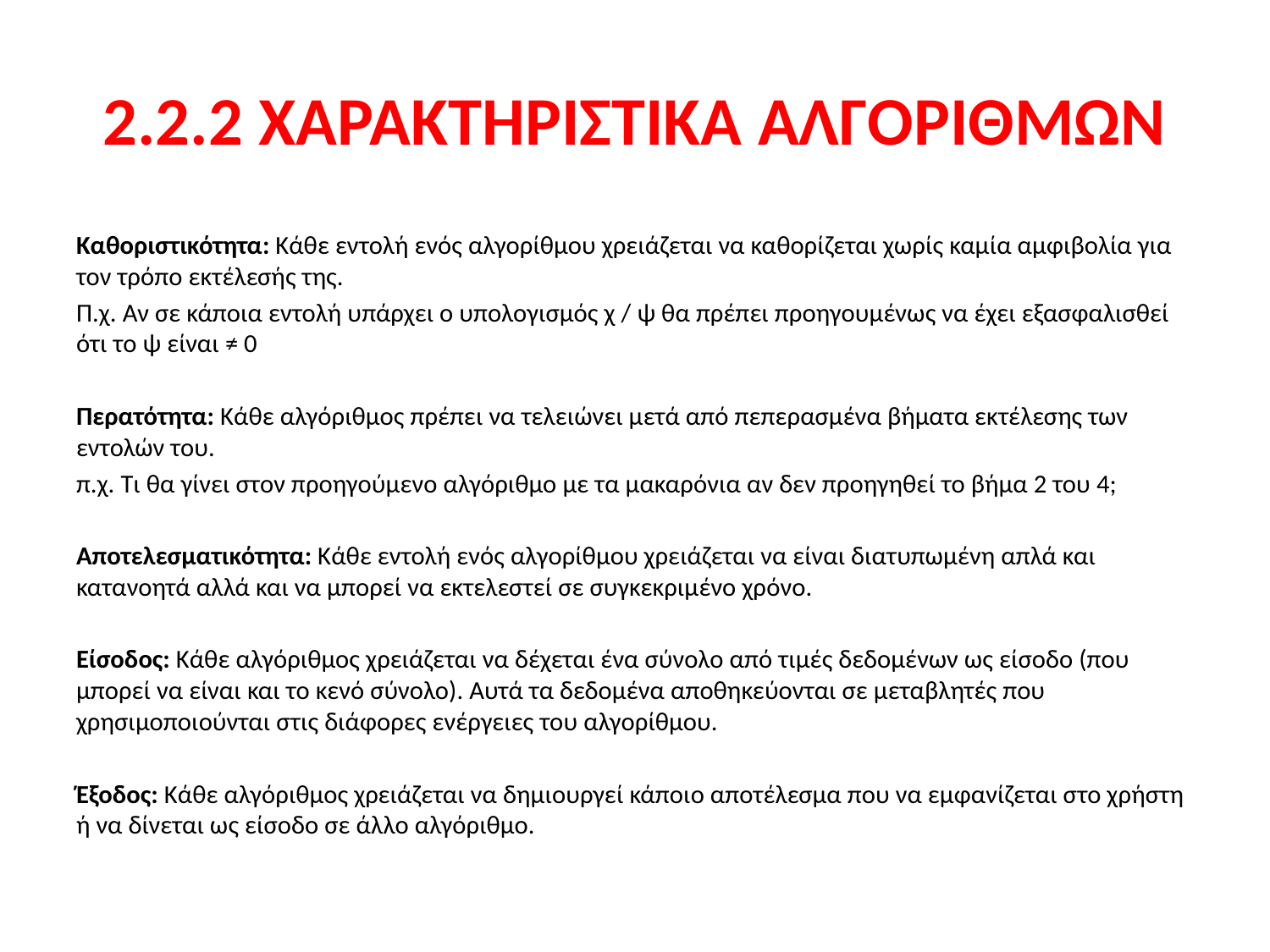

# 2.2.2 ΧΑΡΑΚΤΗΡΙΣΤΙΚΑ ΑΛΓΟΡΙΘΜΩΝ
Καθοριστικότητα: Κάθε εντολή ενός αλγορίθμου χρειάζεται να καθορίζεται χωρίς καμία αμφιβολία για τον τρόπο εκτέλεσής της.
Π.χ. Αν σε κάποια εντολή υπάρχει ο υπολογισμός χ / ψ θα πρέπει προηγουμένως να έχει εξασφαλισθεί ότι το ψ είναι ≠ 0

Περατότητα: Κάθε αλγόριθμος πρέπει να τελειώνει μετά από πεπερασμένα βήματα εκτέλεσης των εντολών του.
π.χ. Τι θα γίνει στον προηγούμενο αλγόριθμο με τα μακαρόνια αν δεν προηγηθεί το βήμα 2 του 4;

Αποτελεσματικότητα: Κάθε εντολή ενός αλγορίθμου χρειάζεται να είναι διατυπωμένη απλά και κατανοητά αλλά και να μπορεί να εκτελεστεί σε συγκεκριμένο χρόνο.

Είσοδος: Κάθε αλγόριθμος χρειάζεται να δέχεται ένα σύνολο από τιμές δεδομένων ως είσοδο (που μπορεί να είναι και το κενό σύνολο). Αυτά τα δεδομένα αποθηκεύονται σε μεταβλητές που χρησιμοποιούνται στις διάφορες ενέργειες του αλγορίθμου.

Έξοδος: Κάθε αλγόριθμος χρειάζεται να δημιουργεί κάποιο αποτέλεσμα που να εμφανίζεται στο χρήστη ή να δίνεται ως είσοδο σε άλλο αλγόριθμο.